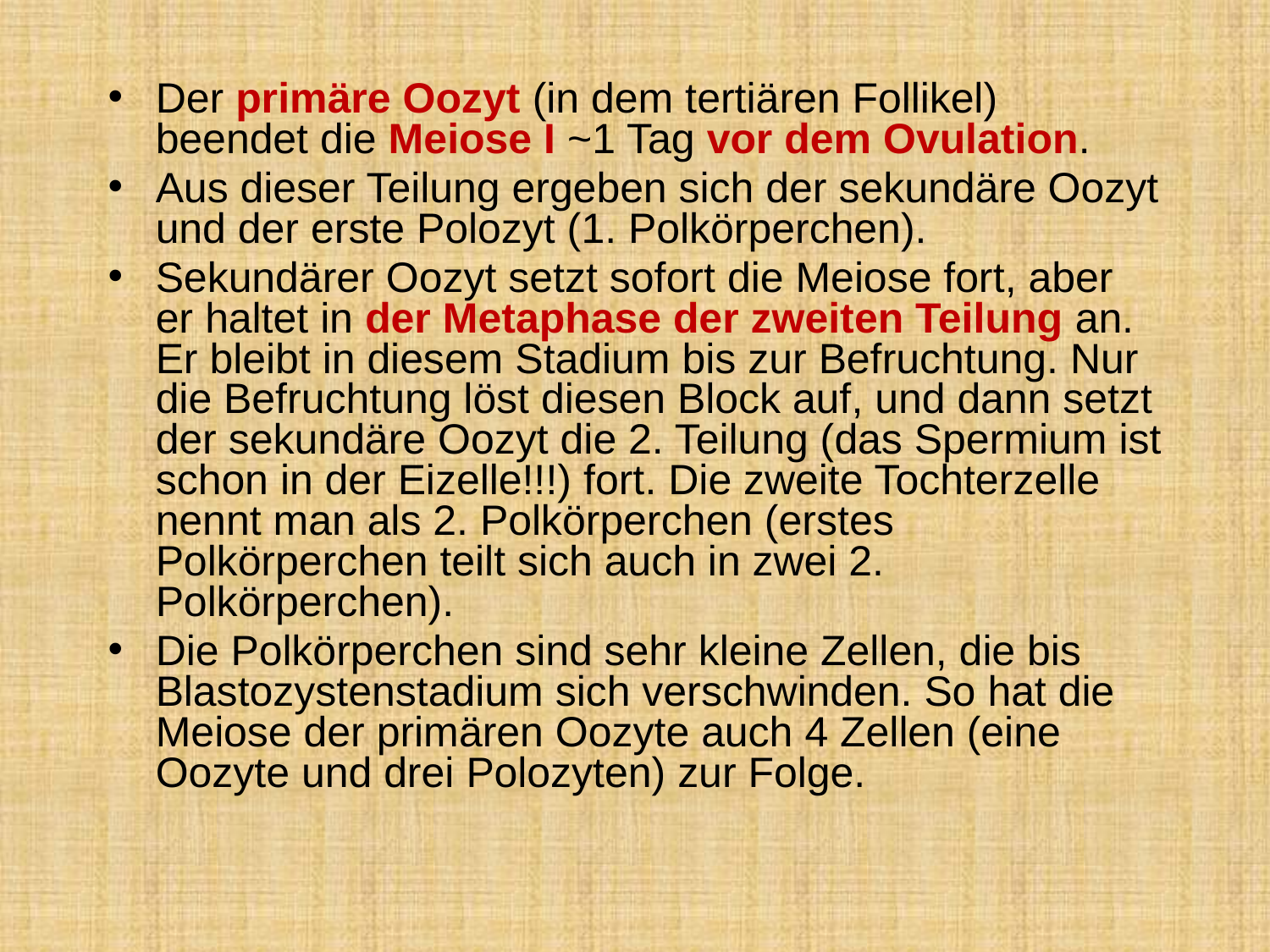

Der primäre Oozyt (in dem tertiären Follikel) beendet die Meiose I ~1 Tag vor dem Ovulation.
Aus dieser Teilung ergeben sich der sekundäre Oozyt und der erste Polozyt (1. Polkörperchen).
Sekundärer Oozyt setzt sofort die Meiose fort, aber er haltet in der Metaphase der zweiten Teilung an. Er bleibt in diesem Stadium bis zur Befruchtung. Nur die Befruchtung löst diesen Block auf, und dann setzt der sekundäre Oozyt die 2. Teilung (das Spermium ist schon in der Eizelle!!!) fort. Die zweite Tochterzelle nennt man als 2. Polkörperchen (erstes Polkörperchen teilt sich auch in zwei 2. Polkörperchen).
Die Polkörperchen sind sehr kleine Zellen, die bis Blastozystenstadium sich verschwinden. So hat die Meiose der primären Oozyte auch 4 Zellen (eine Oozyte und drei Polozyten) zur Folge.